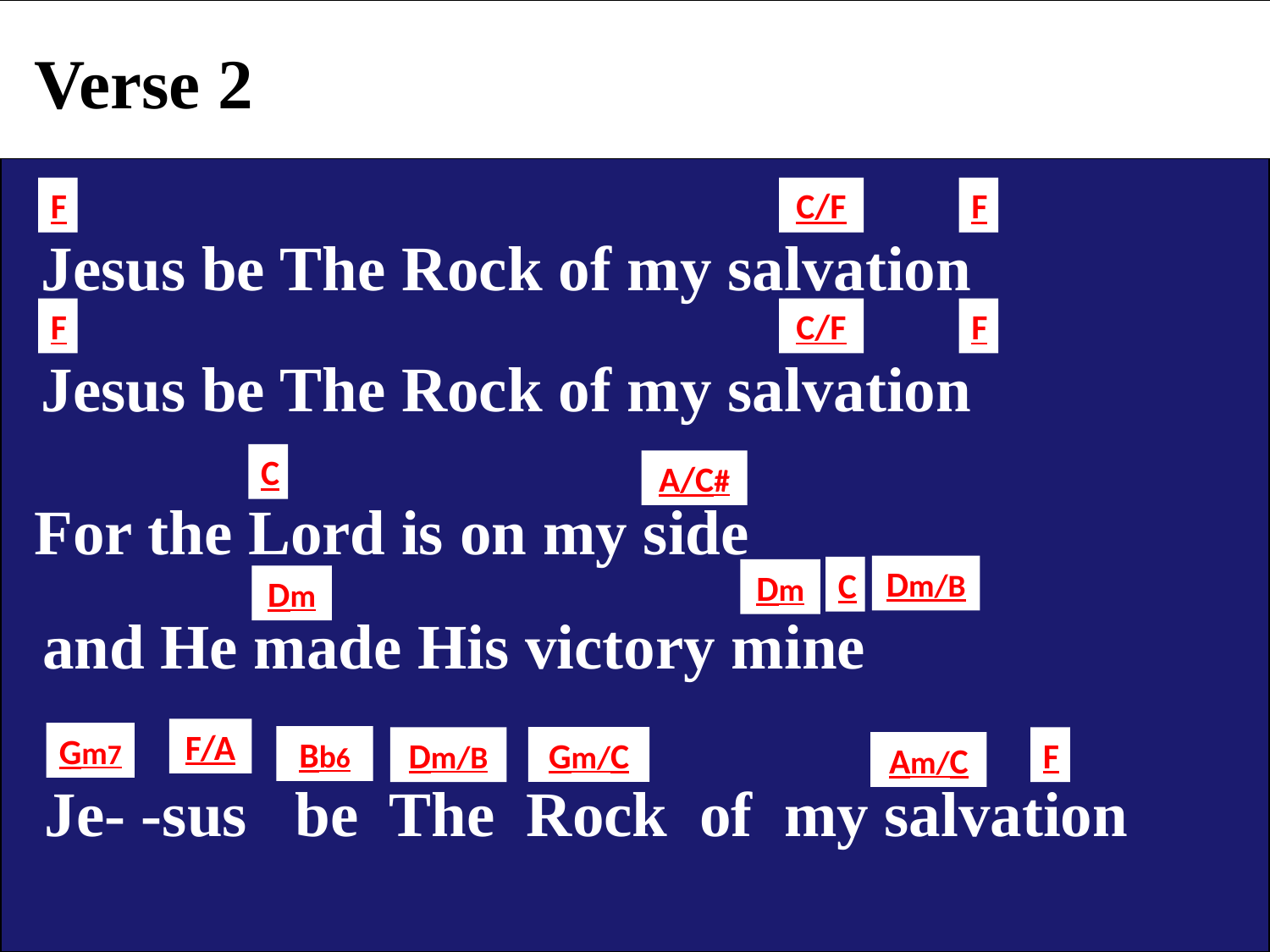

Verse 2

F
C/F
F
  Jesus be The Rock of my salvation
F
C/F
F
  Jesus be The Rock of my salvation
C
A/C#
  For the Lord is on my side
Dm/B
C
Dm
Dm
  and He made His victory mine
F/A
Gm7
Bb6
Gm/C
Dm/B
F
Am/C
  Je- -sus   be  The  Rock  of  my salvation